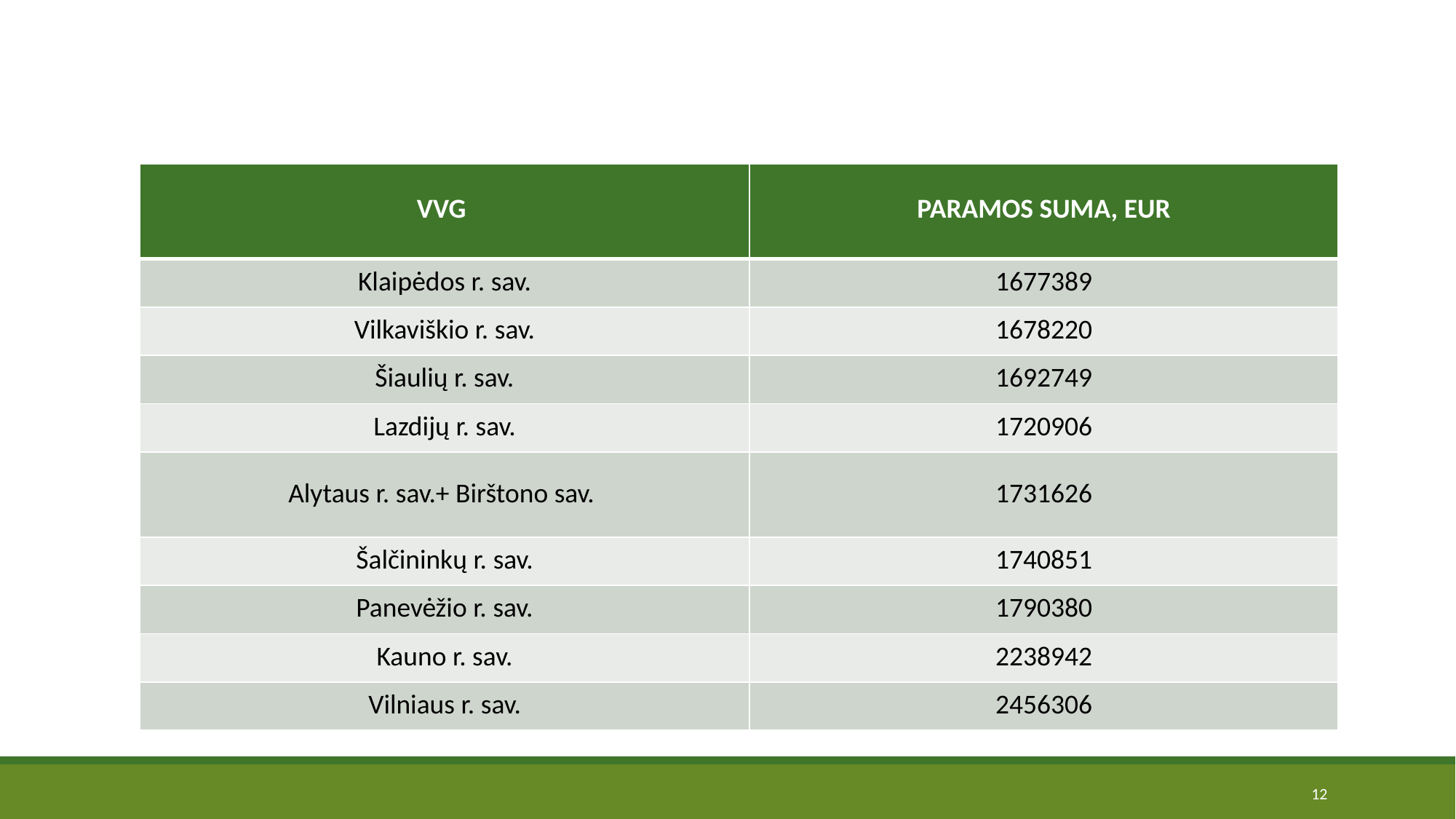

| VVG | PARAMOS SUMA, EUR |
| --- | --- |
| Klaipėdos r. sav. | 1677389 |
| Vilkaviškio r. sav. | 1678220 |
| Šiaulių r. sav. | 1692749 |
| Lazdijų r. sav. | 1720906 |
| Alytaus r. sav.+ Birštono sav. | 1731626 |
| Šalčininkų r. sav. | 1740851 |
| Panevėžio r. sav. | 1790380 |
| Kauno r. sav. | 2238942 |
| Vilniaus r. sav. | 2456306 |
12